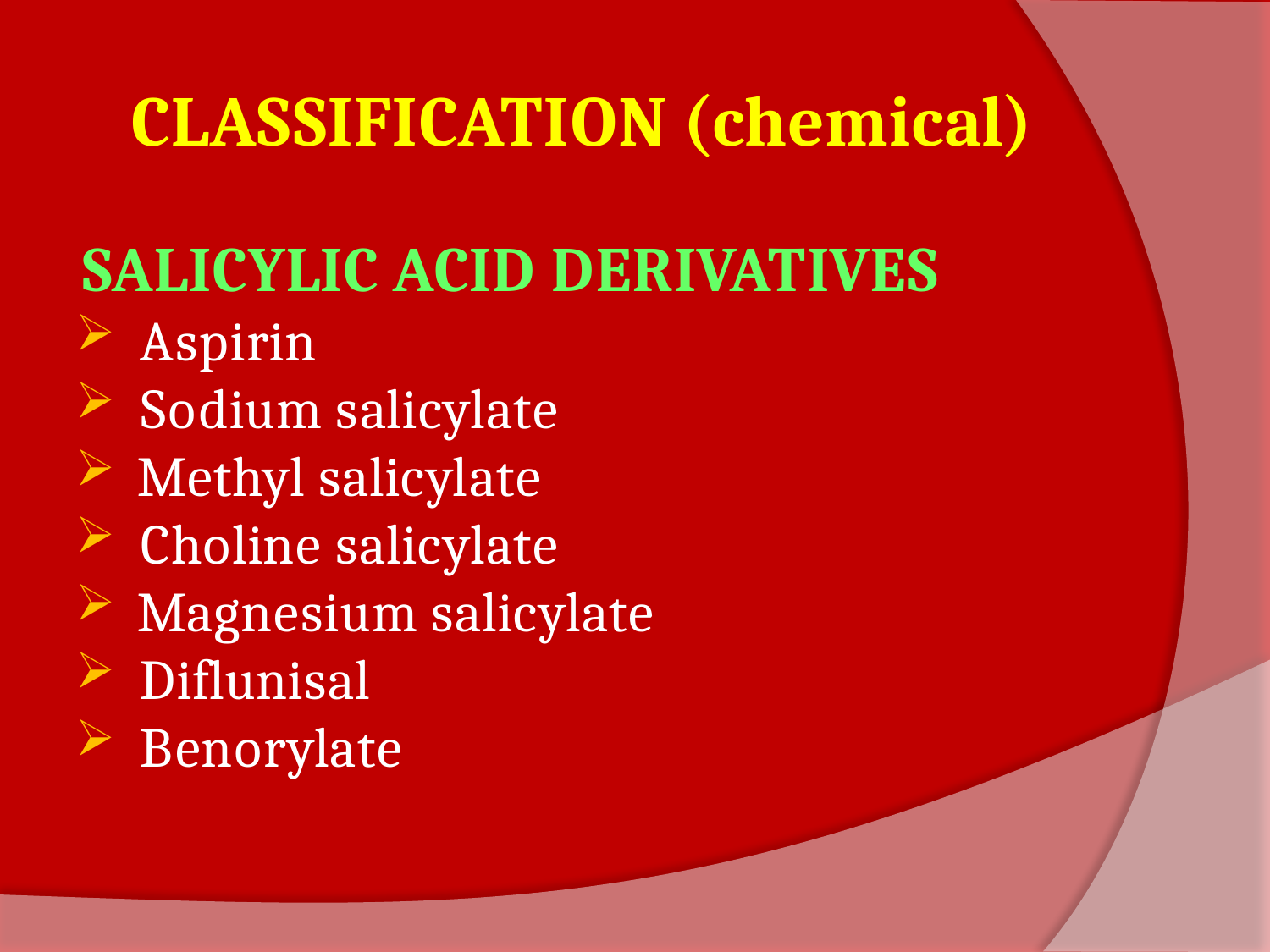

# CLASSIFICATION (chemical)
SALICYLIC ACID DERIVATIVES
Aspirin
Sodium salicylate
Methyl salicylate
Choline salicylate
Magnesium salicylate
Diflunisal
Benorylate